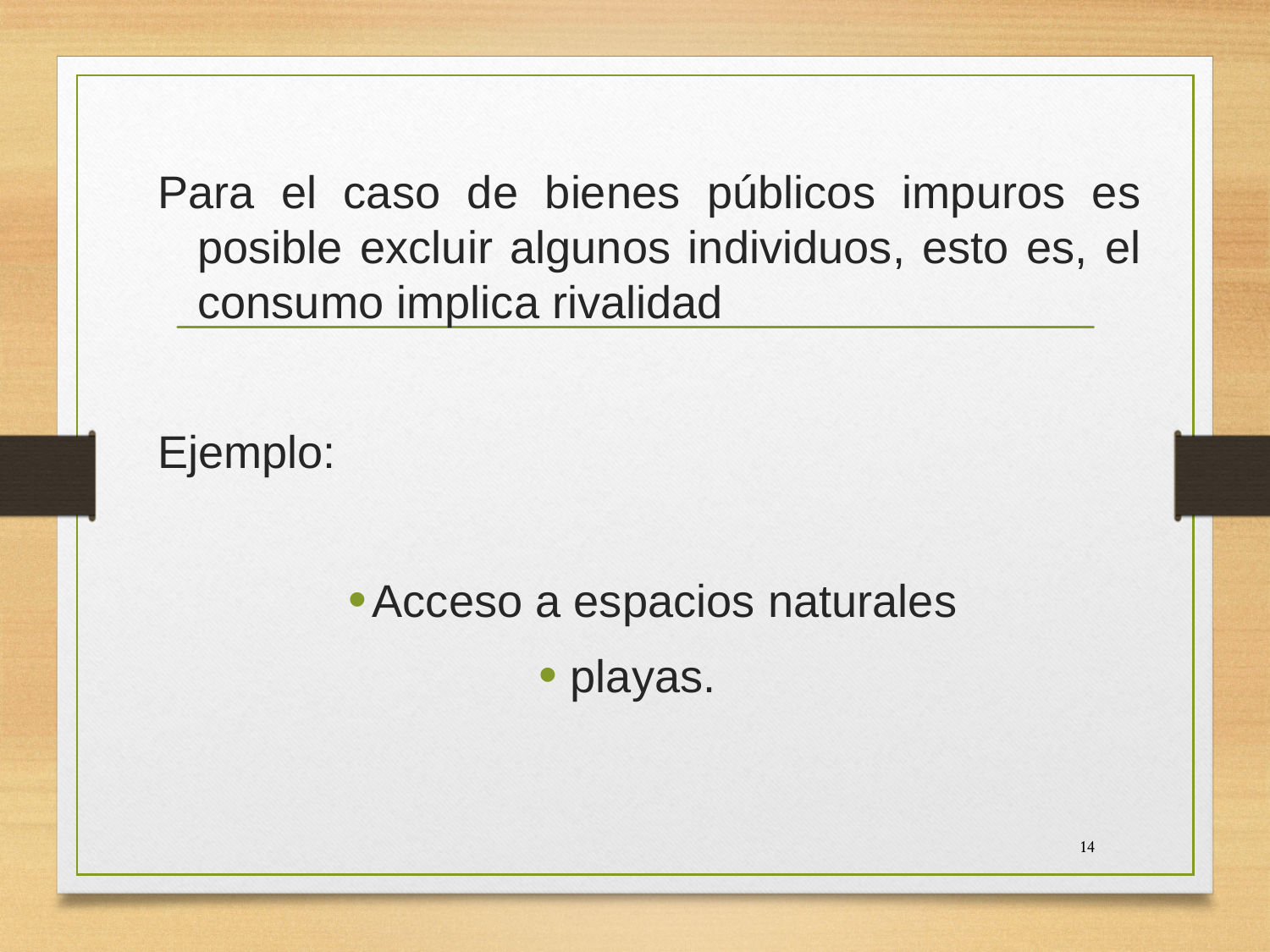

Para el caso de bienes públicos impuros es posible excluir algunos individuos, esto es, el consumo implica rivalidad

Ejemplo:

Acceso a espacios naturales
playas.
14